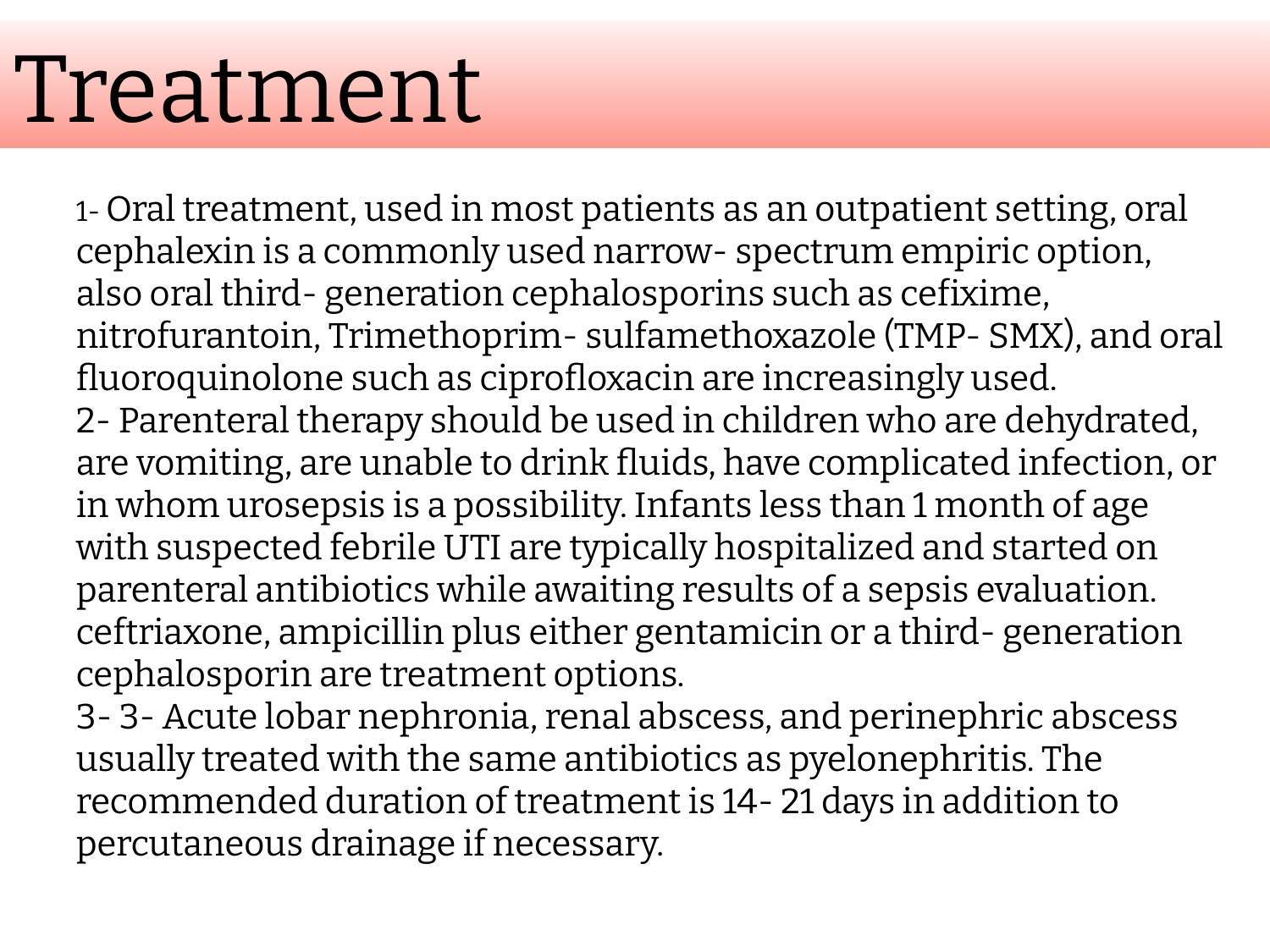

Treatment
1- Oral treatment, used in most patients as an outpatient setting, oral cephalexin is a commonly used narrow- spectrum empiric option, also oral third- generation cephalosporins such as cefixime, nitrofurantoin, Trimethoprim- sulfamethoxazole (TMP- SMX), and oral fluoroquinolone such as ciprofloxacin are increasingly used.
2- Parenteral therapy should be used in children who are dehydrated, are vomiting, are unable to drink fluids, have complicated infection, or in whom urosepsis is a possibility. Infants less than 1 month of age with suspected febrile UTI are typically hospitalized and started on parenteral antibiotics while awaiting results of a sepsis evaluation. ceftriaxone, ampicillin plus either gentamicin or a third- generation cephalosporin are treatment options.
3- 3- Acute lobar nephronia, renal abscess, and perinephric abscess usually treated with the same antibiotics as pyelonephritis. The recommended duration of treatment is 14- 21 days in addition to percutaneous drainage if necessary.